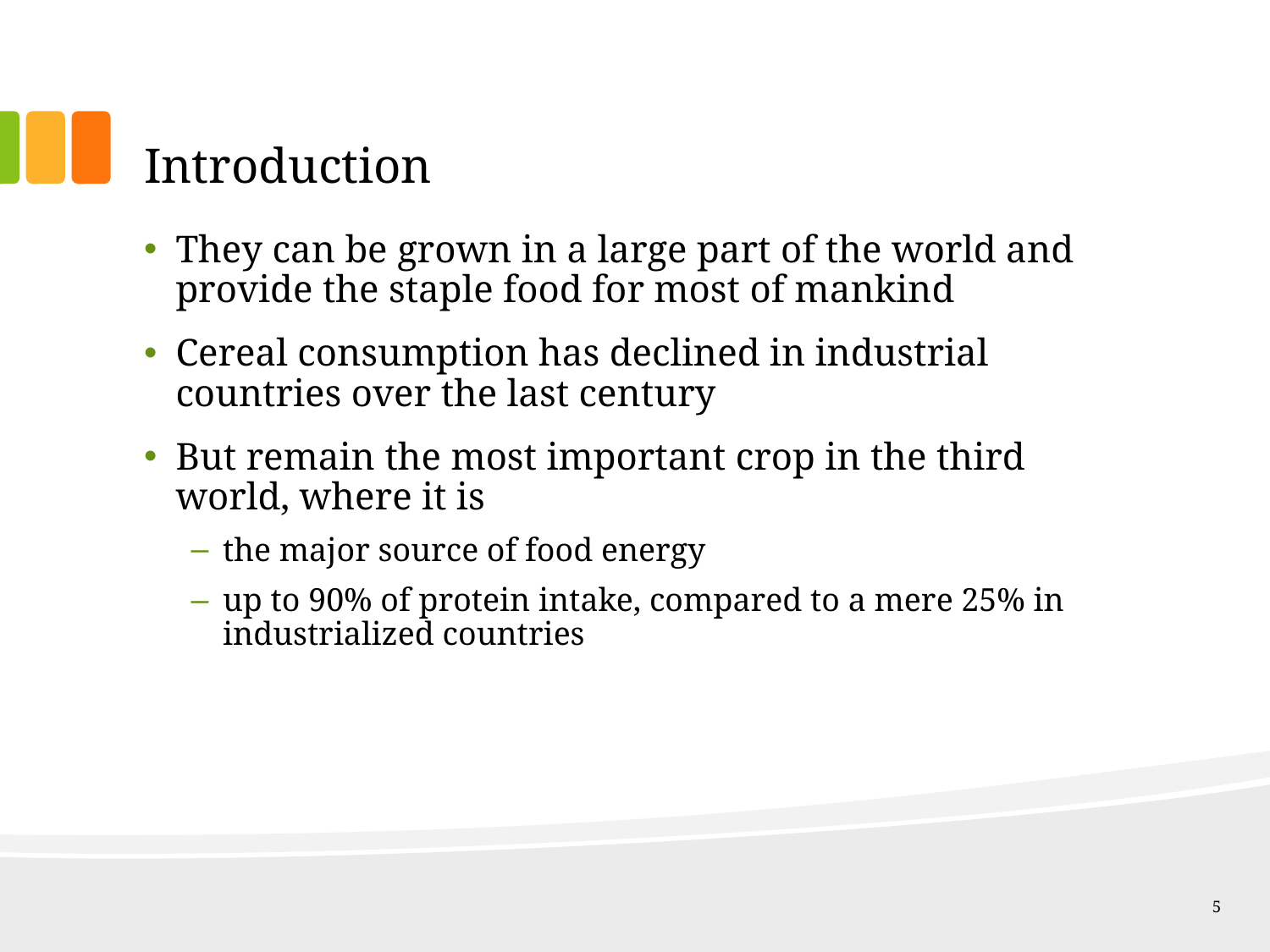

# Introduction
They can be grown in a large part of the world and provide the staple food for most of mankind
Cereal consumption has declined in industrial countries over the last century
But remain the most important crop in the third world, where it is
the major source of food energy
up to 90% of protein intake, compared to a mere 25% in industrialized countries

5